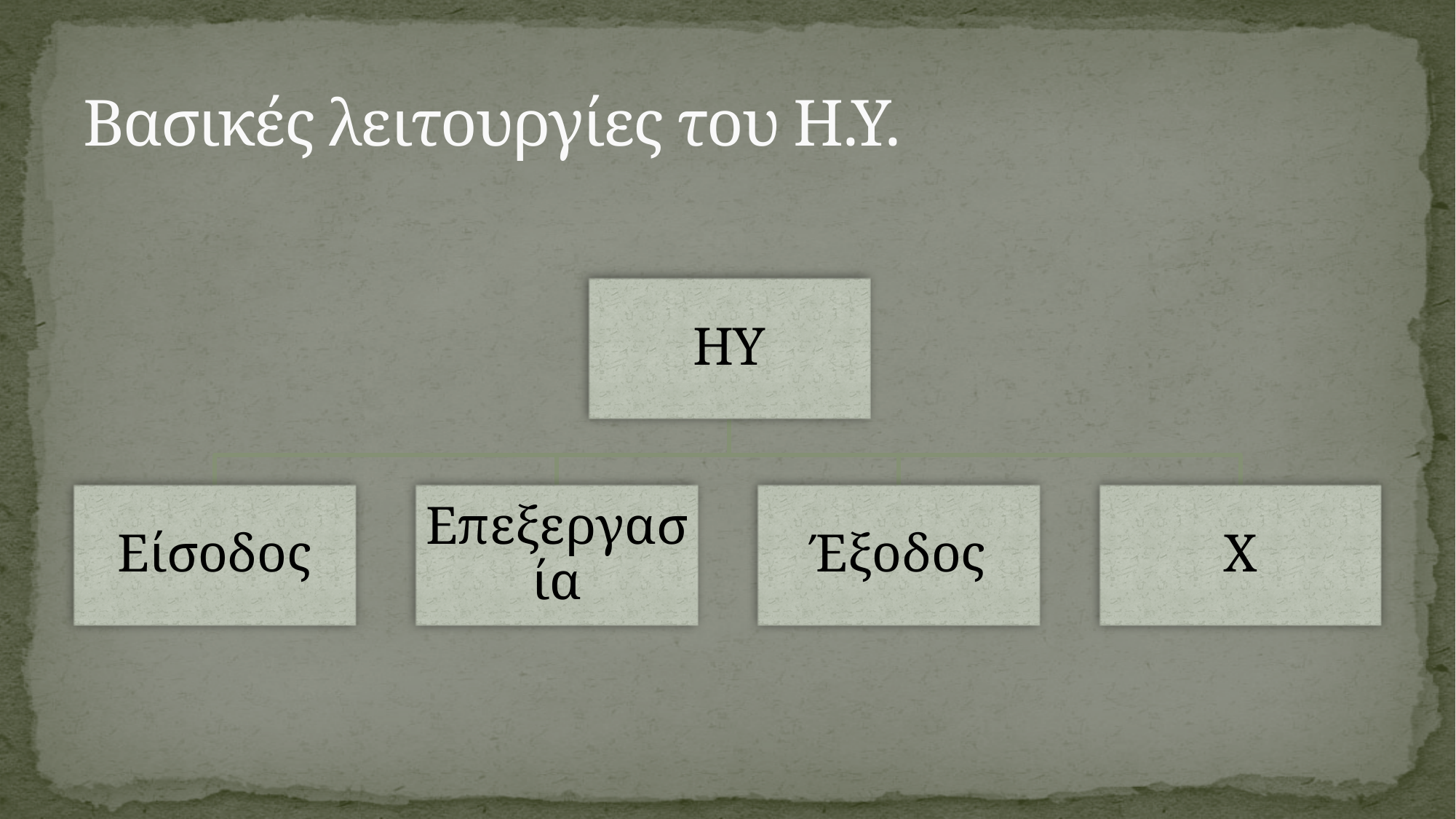

# Βασικές λειτουργίες του Η.Υ.
HY
Είσοδος
Επεξεργασία
Έξοδος
Χ